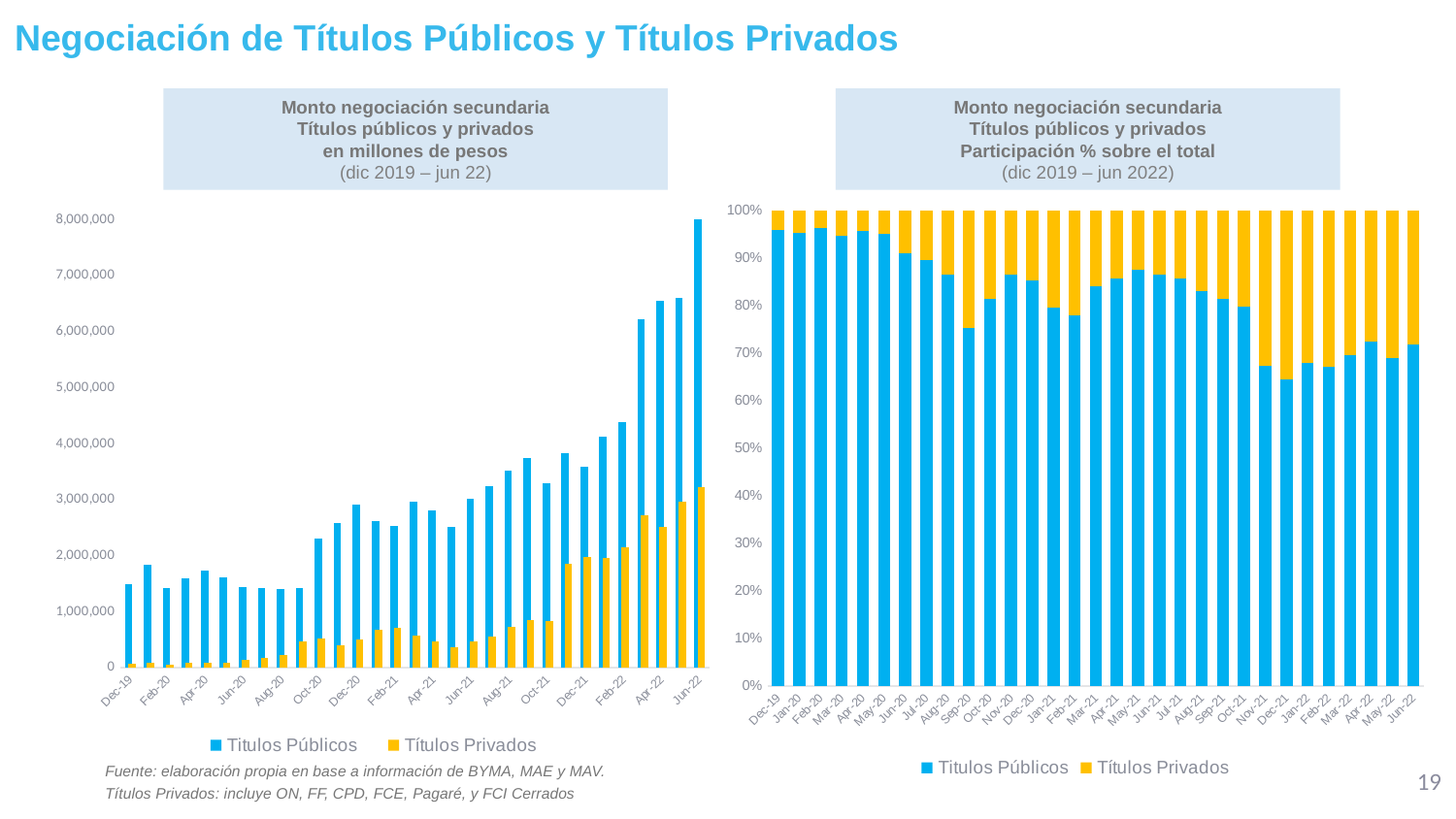

Negociación de Títulos Públicos y Títulos Privados
Monto negociación secundaria
Títulos públicos y privados
en millones de pesos
(dic 2019 – jun 22)
Monto negociación secundaria
Títulos públicos y privados
Participación % sobre el total
(dic 2019 – jun 2022)

### Chart

| Category | Titulos Públicos | Títulos Privados |
|---|---|---|
| 43466 | 1493032.7648985002 | 37340.4217393 |
| 43497 | 1083833.9771666 | 29993.738242400006 |
| 43525 | 1164726.9411226 | 24167.958038200002 |
| 43556 | 1487134.0105066001 | 25700.021172600005 |
| 43586 | 1565363.897043853 | 39827.17687229777 |
| 43617 | 1554933.9167731474 | 28632.498315064262 |
| 43647 | 1828062.4442088206 | 32519.901685017336 |
| 43678 | 1991469.4605647393 | 44623.22483213753 |
| 43709 | 1057125.6190910647 | 32563.260491809782 |
| 43739 | 1393189.7803295061 | 40001.79109618031 |
| 43770 | 1472690.5125610498 | 57081.40390670985 |
| 43800 | 1492943.37677694 | 63691.03622869779 |
| 43831 | 1827168.5350749467 | 90265.90168970902 |
| 43862 | 1420073.215482868 | 54557.80920274785 |
| 43891 | 1589749.3269687209 | 90445.42062372273 |
| 43922 | 1737546.3490429996 | 77055.47760040668 |
| 43952 | 1610817.3688921954 | 81354.10729749722 |
| 43983 | 1433233.3288937958 | 142826.80676721962 |
| 44013 | 1412564.7620668907 | 164833.19838620114 |
| 44044 | 1397365.1451763879 | 218929.21880264845 |
| 44075 | 1422087.4062296872 | 463760.64714627876 |
| 44105 | 2308103.7034791713 | 524375.5226645097 |
| 44136 | 2582110.1472108453 | 404071.7424883772 |
| 44166 | 2906734.660568149 | 500618.7170027025 |
| 44197 | 2616949.579078631 | 673491.4044473618 |
| 44228 | 2523323.8721347703 | 710896.2503008092 |
| 44256 | 2957172.0766128716 | 561963.7571196163 |
| 44287 | 2810788.18831727 | 466258.4412867263 |
| 44317 | 2514516.808657274 | 355753.9498627961 |
| 44348 | 3014703.787472382 | 466411.31098812085 |
| 44378 | 3242467.413041867 | 544252.8617717418 |
| 44409 | 3512841.109238253 | 718297.986849454 |
| 44440 | 3748209.769495418 | 855108.3921372071 |
| 44470 | 3297910.8782488476 | 836627.938181024 |
| 44501 | 3830042.30109025 | 1850968.9983894955 |
| 44531 | 3579983.8481626916 | 1978877.9988499307 |
| 44562 | 4120373.3302438515 | 1951805.8195249569 |
| 44593 | 4392293.198289008 | 2141101.6805180055 |
| 44621 | 6222522.0223185 | 2725774.144616252 |
| 44652 | 6556938.348515399 | 2504864.1048626024 |
| 44682 | 6604989.652016562 | 2968573.1209301325 |
| 44713 | 8216734.145774671 | 3226487.0853850287 |

### Chart

| Category | Titulos Públicos | Títulos Privados |
|---|---|---|
| 43466 | 1493032.7648985002 | 37340.4217393 |
| 43497 | 1083833.9771666 | 29993.738242400006 |
| 43525 | 1164726.9411226 | 24167.958038200002 |
| 43556 | 1487134.0105066001 | 25700.021172600005 |
| 43586 | 1565363.897043853 | 39827.17687229777 |
| 43617 | 1554933.9167731474 | 28632.498315064262 |
| 43647 | 1828062.4442088206 | 32519.901685017336 |
| 43678 | 1991469.4605647393 | 44623.22483213753 |
| 43709 | 1057125.6190910647 | 32563.260491809782 |
| 43739 | 1393189.7803295061 | 40001.79109618031 |
| 43770 | 1472690.5125610498 | 57081.40390670985 |
| 43800 | 1492943.37677694 | 63691.03622869779 |
| 43831 | 1827168.5350749467 | 90265.90168970902 |
| 43862 | 1420073.215482868 | 54557.80920274785 |
| 43891 | 1589749.3269687209 | 90445.42062372273 |
| 43922 | 1737546.3490429996 | 77055.47760040668 |
| 43952 | 1610817.3688921954 | 81354.10729749722 |
| 43983 | 1433233.3288937958 | 142826.80676721962 |
| 44013 | 1412564.7620668907 | 164833.19838620114 |
| 44044 | 1397365.1451763879 | 218929.21880264845 |
| 44075 | 1422087.4062296872 | 463760.64714627876 |
| 44105 | 2308103.7034791713 | 524375.5226645097 |
| 44136 | 2582110.1472108453 | 404071.7424883772 |
| 44166 | 2906734.660568149 | 500618.7170027025 |
| 44197 | 2616949.579078631 | 673491.4044473618 |
| 44228 | 2523323.8721347703 | 710896.2503008092 |
| 44256 | 2957172.0766128716 | 561963.7571196163 |
| 44287 | 2810788.18831727 | 466258.4412867263 |
| 44317 | 2514516.808657274 | 355753.9498627961 |
| 44348 | 3014703.787472382 | 466411.31098812085 |
| 44378 | 3242467.413041867 | 544252.8617717418 |
| 44409 | 3512841.109238253 | 718297.986849454 |
| 44440 | 3748209.769495418 | 855108.3921372071 |
| 44470 | 3297910.8782488476 | 836627.938181024 |
| 44501 | 3830042.30109025 | 1850968.9983894955 |
| 44531 | 3579983.8481626916 | 1978877.9988499307 |
| 44562 | 4120373.3302438515 | 1951805.8195249569 |
| 44593 | 4392293.198289008 | 2141101.6805180055 |
| 44621 | 6222522.0223185 | 2725774.144616252 |
| 44652 | 6556938.348515399 | 2504864.1048626024 |
| 44682 | 6604989.652016562 | 2968573.1209301325 |
| 44713 | 8216734.145774671 | 3226487.0853850287 |
Fuente: elaboración propia en base a información de BYMA, MAE y MAV.
Títulos Privados: incluye ON, FF, CPD, FCE, Pagaré, y FCI Cerrados
19